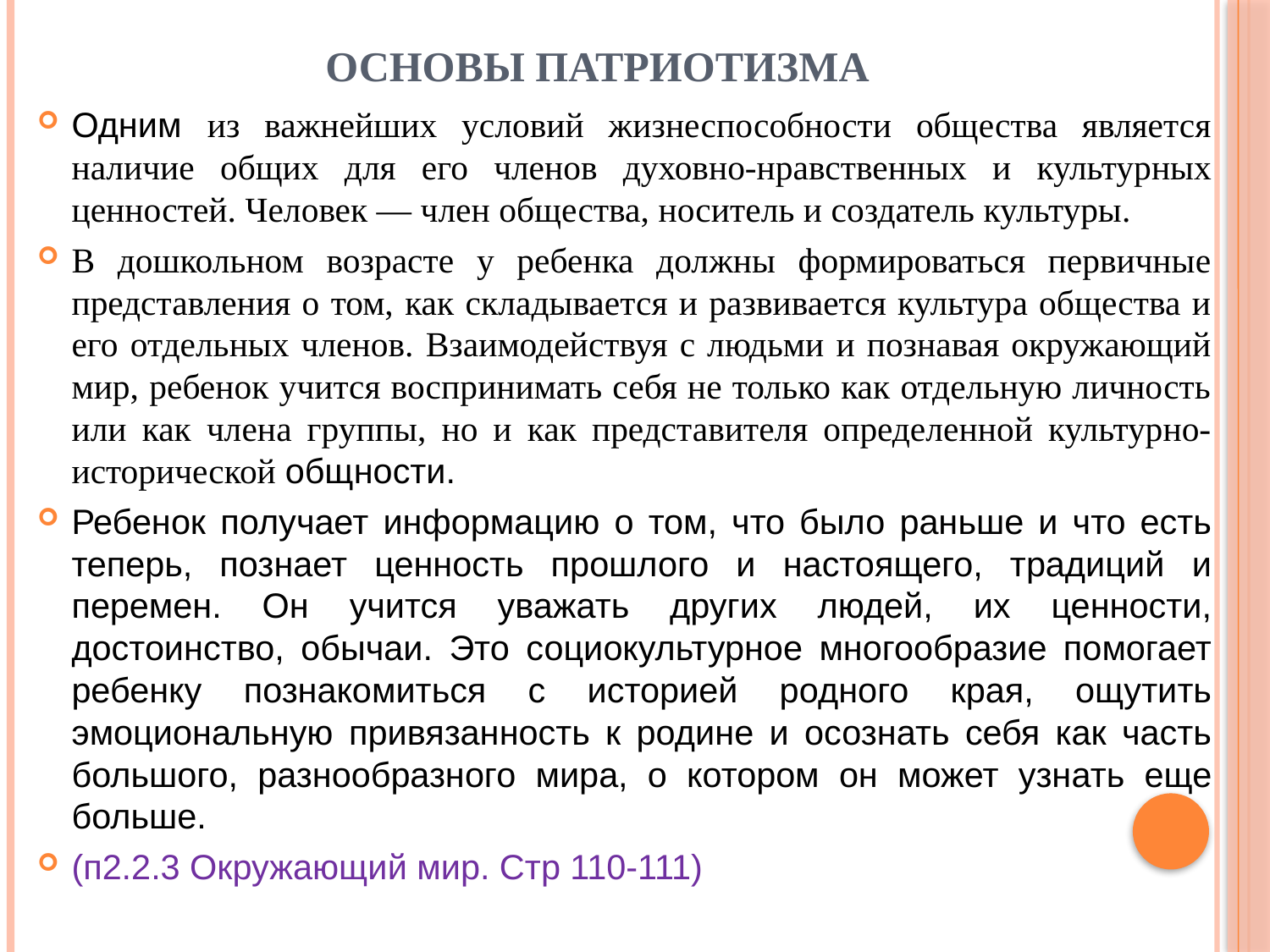

# Основы патриотизма
Одним из важнейших условий жизнеспособности общества является наличие общих для его членов духовно-нравственных и культурных ценностей. Человек — член общества, носитель и создатель культуры.
В дошкольном возрасте у ребенка должны формироваться первичные представления о том, как складывается и развивается культура общества и его отдельных членов. Взаимодействуя с людьми и познавая окружающий мир, ребенок учится воспринимать себя не только как отдельную личность или как члена группы, но и как представителя определенной культурно-исторической общности.
Ребенок получает информацию о том, что было раньше и что есть теперь, познает ценность прошлого и настоящего, традиций и перемен. Он учится уважать других людей, их ценности, достоинство, обычаи. Это социокультурное многообразие помогает ребенку познакомиться с историей родного края, ощутить эмоциональную привязанность к родине и осознать себя как часть большого, разнообразного мира, о котором он может узнать еще больше.
(п2.2.3 Окружающий мир. Стр 110-111)